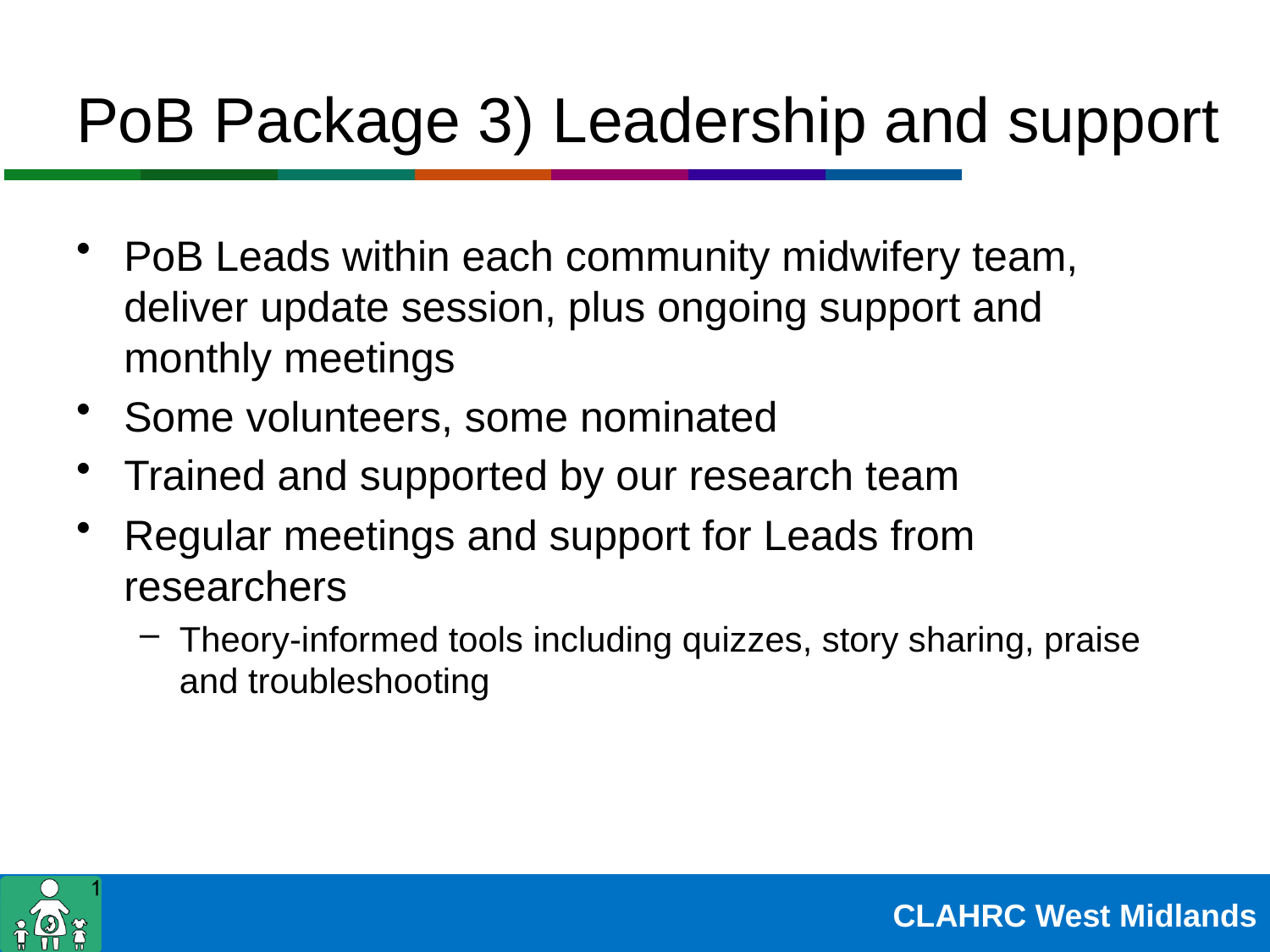

# PoB Package 3) Leadership and support
PoB Leads within each community midwifery team, deliver update session, plus ongoing support and monthly meetings
Some volunteers, some nominated
Trained and supported by our research team
Regular meetings and support for Leads from researchers
Theory-informed tools including quizzes, story sharing, praise and troubleshooting